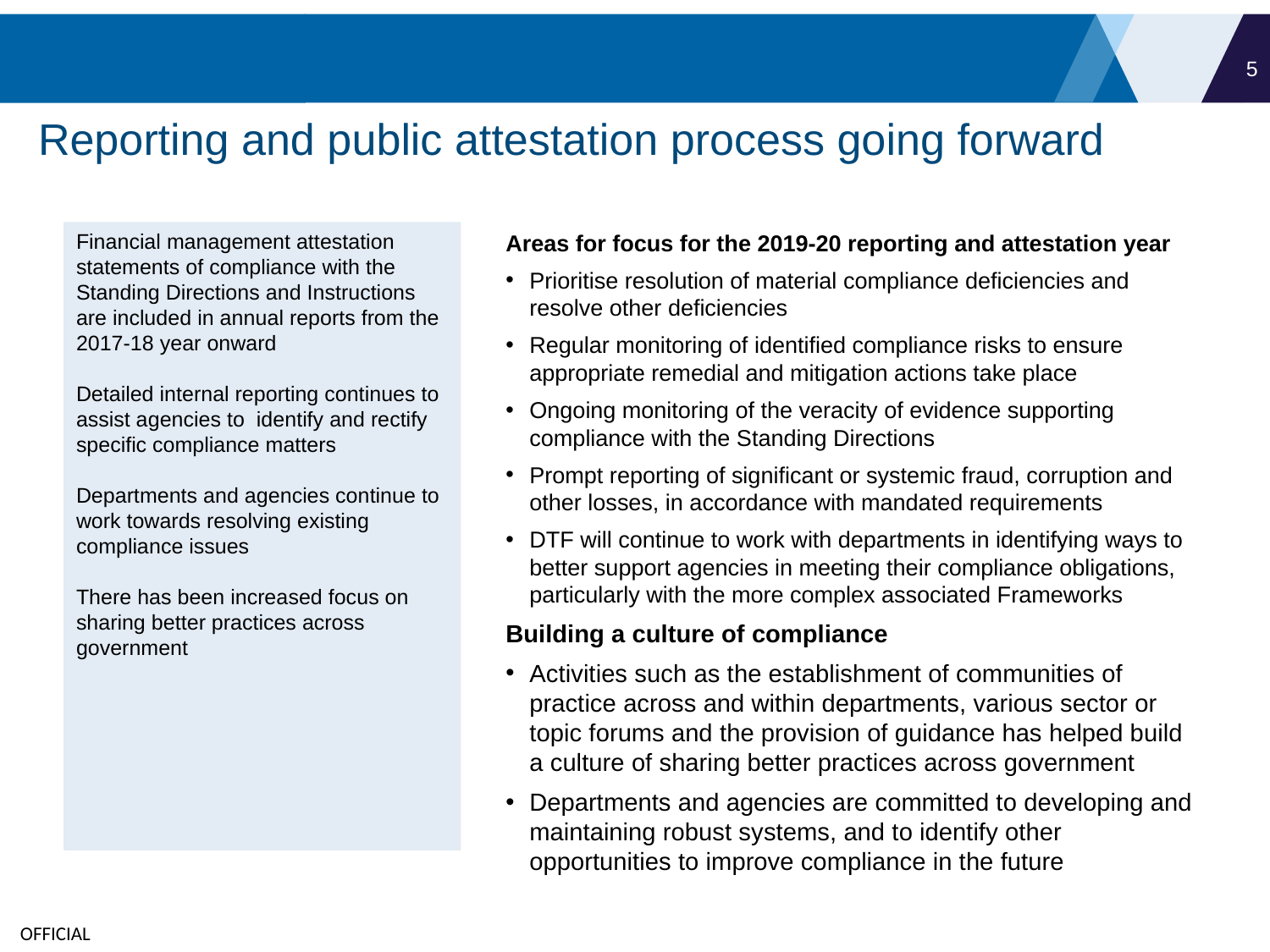

5
# Reporting and public attestation process going forward
Financial management attestation statements of compliance with the Standing Directions and Instructions are included in annual reports from the 2017-18 year onward
Detailed internal reporting continues to assist agencies to  identify and rectify specific compliance matters
Departments and agencies continue to work towards resolving existing compliance issues
There has been increased focus on sharing better practices across government

Areas for focus for the 2019-20 reporting and attestation year
Prioritise resolution of material compliance deficiencies and  resolve other deficiencies
Regular monitoring of identified compliance risks to ensure appropriate remedial and mitigation actions take place
Ongoing monitoring of the veracity of evidence supporting compliance with the Standing Directions
Prompt reporting of significant or systemic fraud, corruption and other losses, in accordance with mandated requirements
DTF will continue to work with departments in identifying ways to better support agencies in meeting their compliance obligations, particularly with the more complex associated Frameworks
Building a culture of compliance
Activities such as the establishment of communities of practice across and within departments, various sector or topic forums and the provision of guidance has helped build a culture of sharing better practices across government
Departments and agencies are committed to developing and maintaining robust systems, and to identify other opportunities to improve compliance in the future